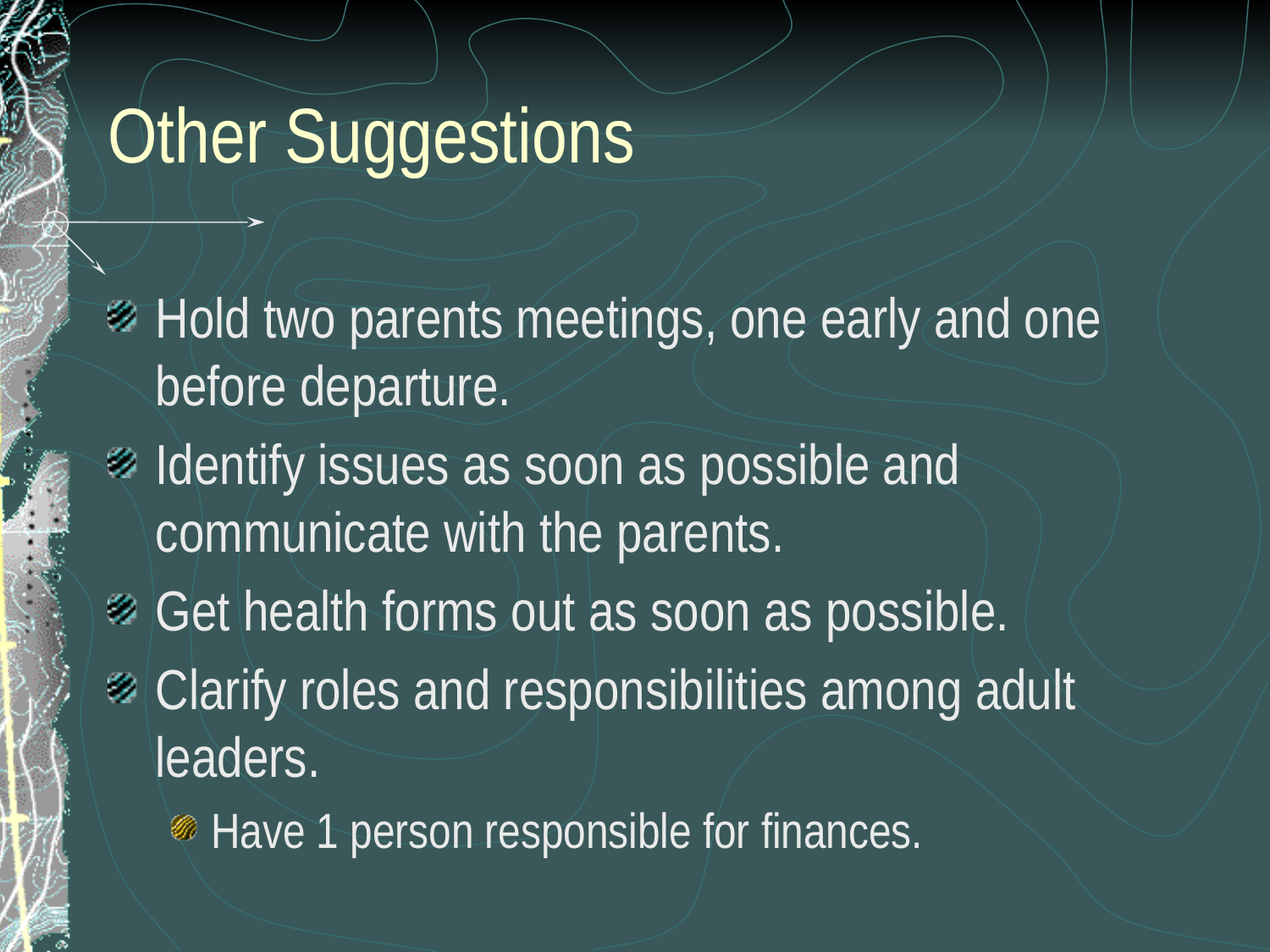

# Other Suggestions
Hold two parents meetings, one early and one before departure.
Identify issues as soon as possible and communicate with the parents.
Get health forms out as soon as possible.
Clarify roles and responsibilities among adult leaders.
Have 1 person responsible for finances.